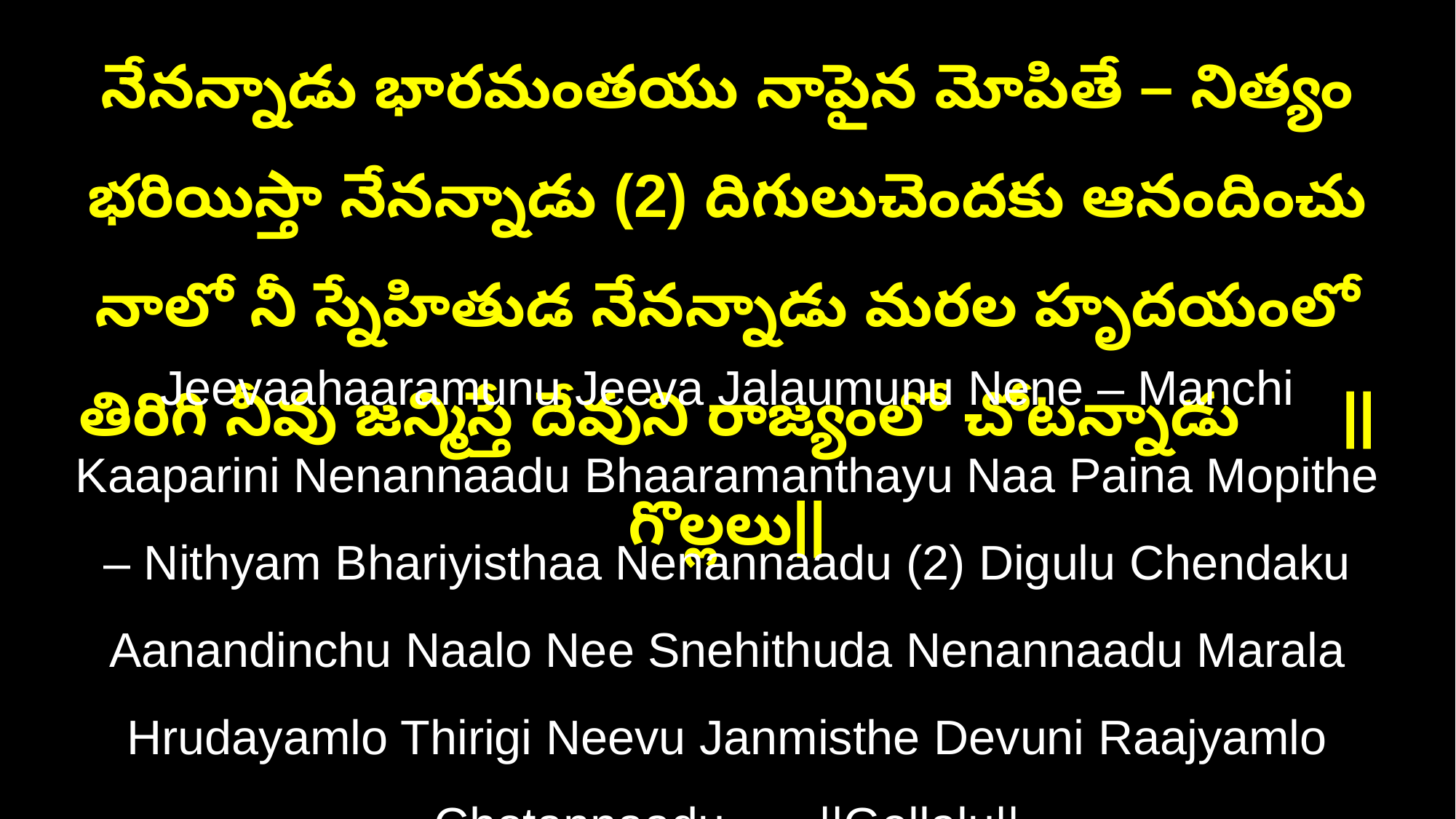

జీవాహారమును జీవజలమును నేనే – మంచి కాపరిని నేనన్నాడు భారమంతయు నాపైన మోపితే – నిత్యం భరియిస్తా నేనన్నాడు (2) దిగులుచెందకు ఆనందించు నాలో నీ స్నేహితుడ నేనన్నాడు మరల హృదయంలో తిరిగి నీవు జన్మిస్తే దేవుని రాజ్యంలో చోటన్నాడు      ||గొల్లలు||
Jeevaahaaramunu Jeeva Jalaumunu Nene – Manchi Kaaparini Nenannaadu Bhaaramanthayu Naa Paina Mopithe – Nithyam Bhariyisthaa Nenannaadu (2) Digulu Chendaku Aanandinchu Naalo Nee Snehithuda Nenannaadu Marala Hrudayamlo Thirigi Neevu Janmisthe Devuni Raajyamlo Chotannaadu       ||Gollalu||